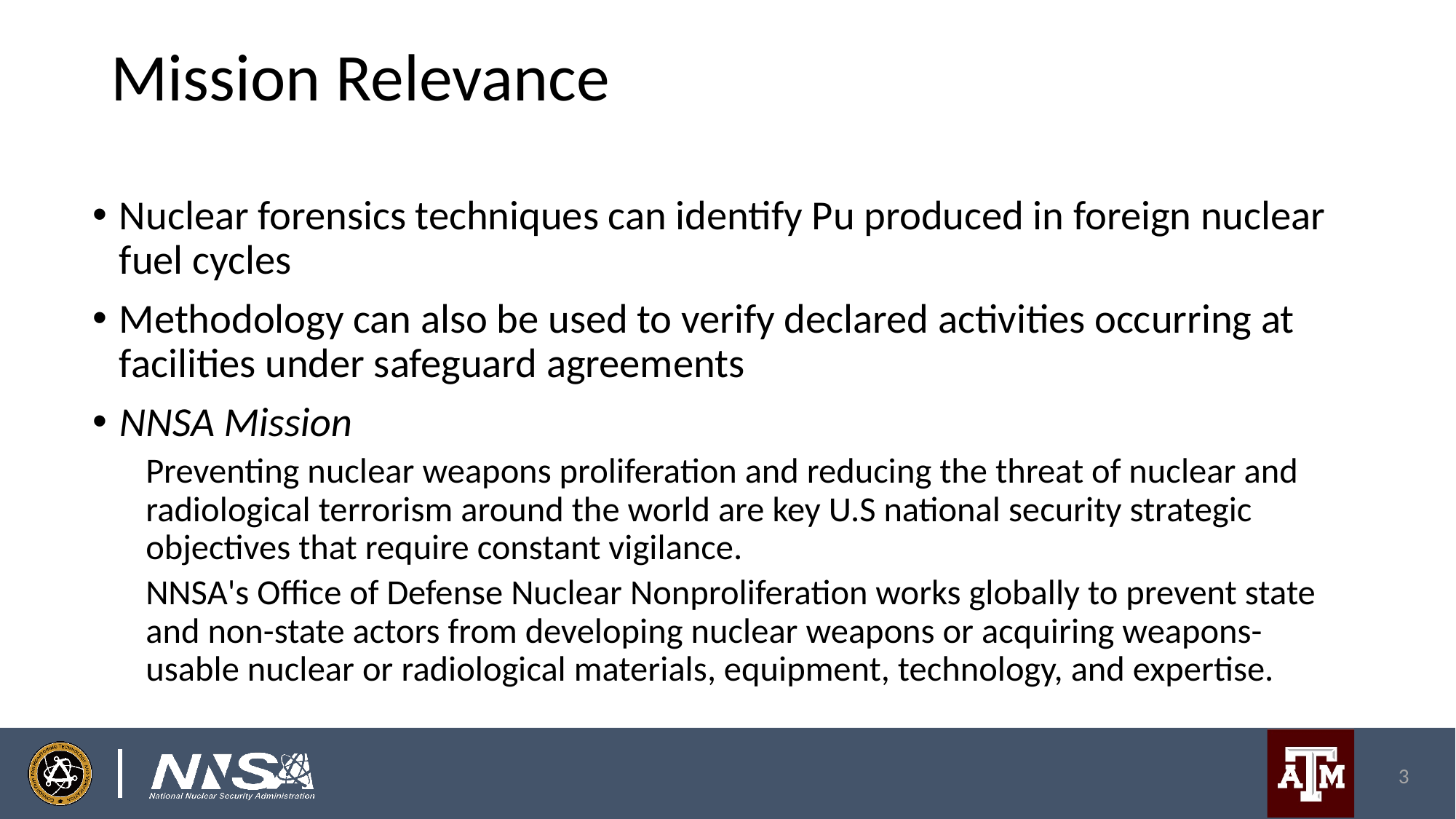

# Mission Relevance
Nuclear forensics techniques can identify Pu produced in foreign nuclear fuel cycles
Methodology can also be used to verify declared activities occurring at facilities under safeguard agreements
NNSA Mission
Preventing nuclear weapons proliferation and reducing the threat of nuclear and radiological terrorism around the world are key U.S national security strategic objectives that require constant vigilance.
NNSA's Office of Defense Nuclear Nonproliferation works globally to prevent state and non-state actors from developing nuclear weapons or acquiring weapons-usable nuclear or radiological materials, equipment, technology, and expertise.